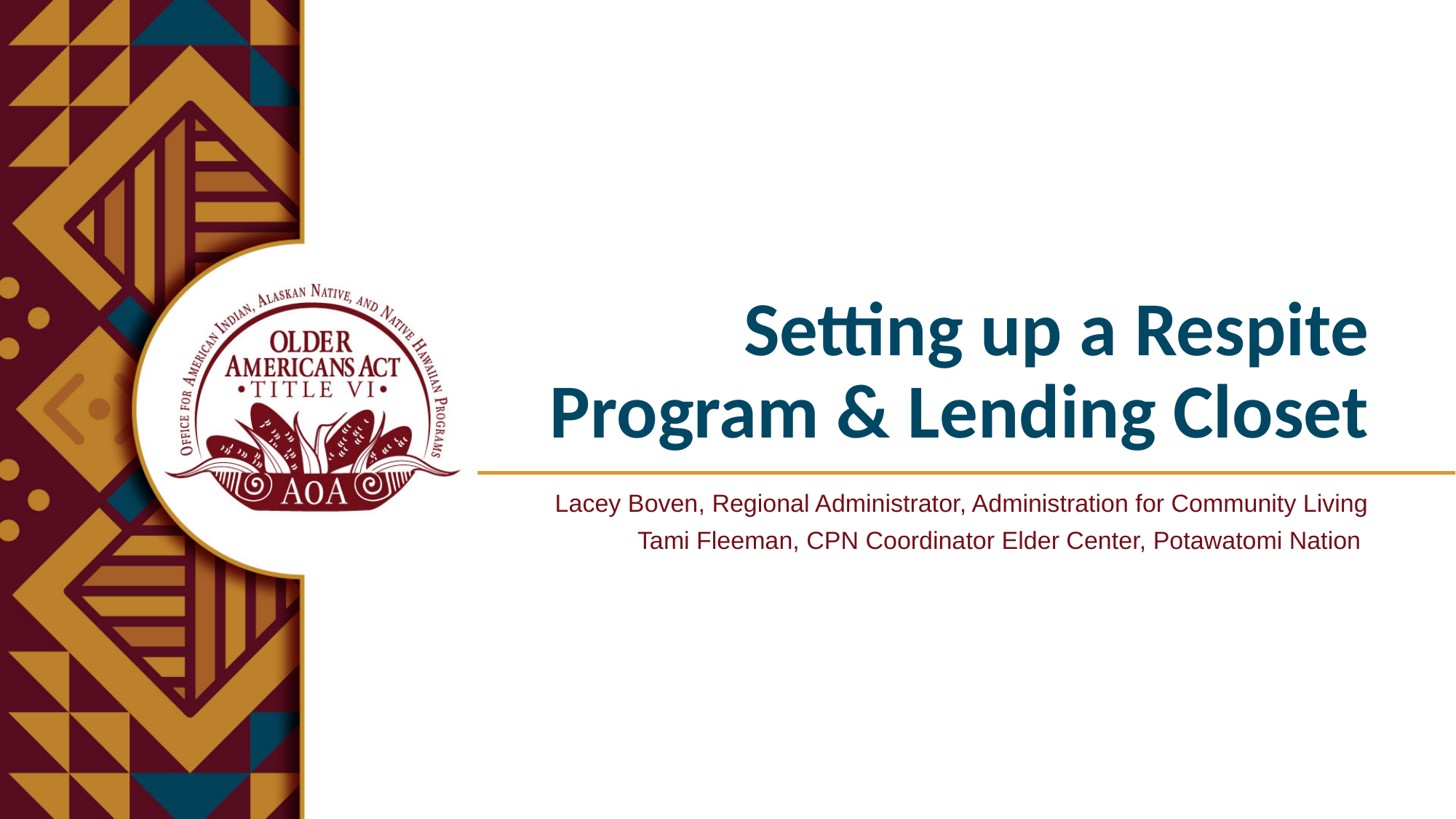

# Setting up a Respite Program & Lending Closet
Lacey Boven, Regional Administrator, Administration for Community Living
Tami Fleeman, CPN Coordinator Elder Center, Potawatomi Nation